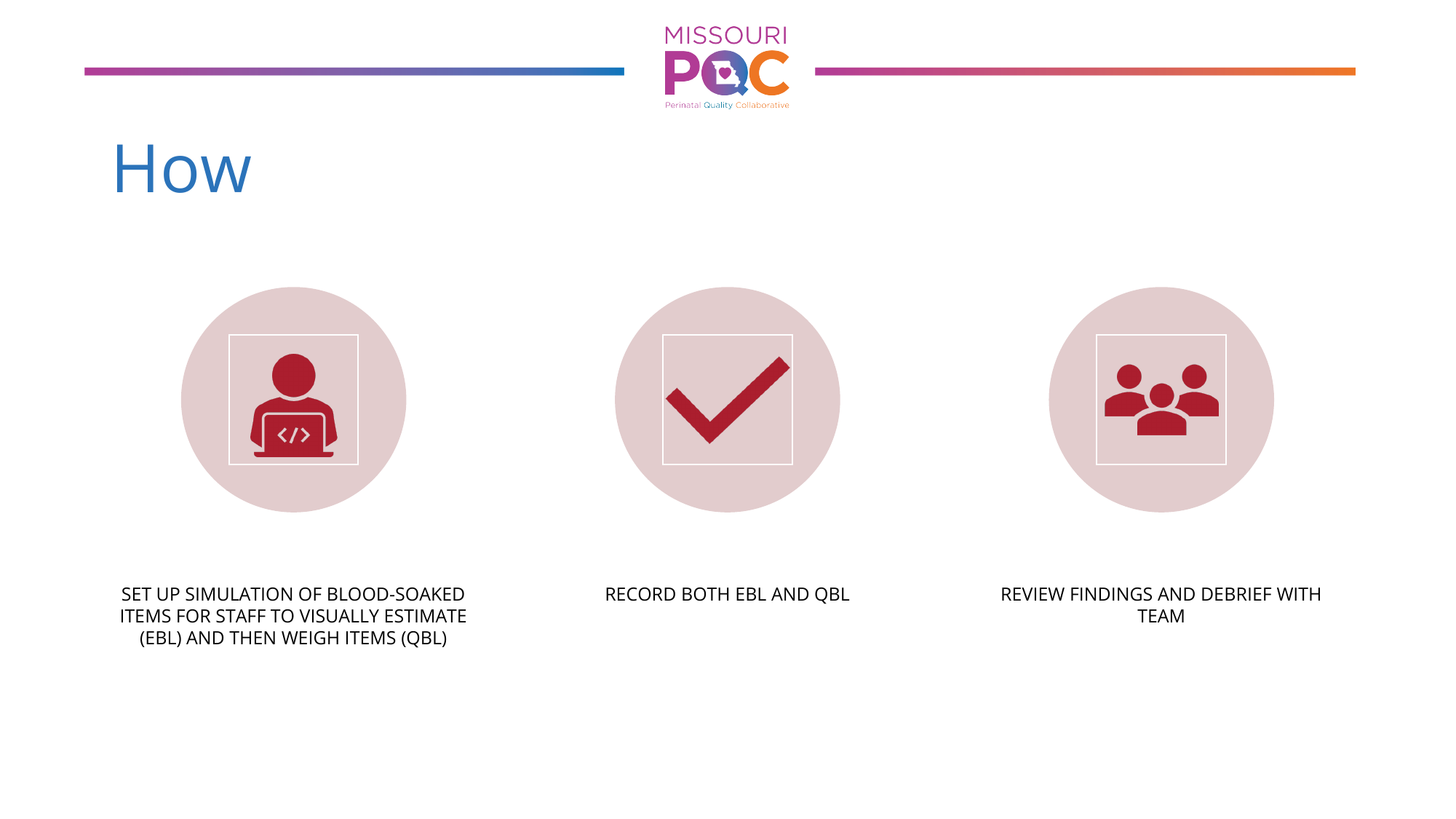

# How
Set up simulation of blood-soaked items for staff to visually estimate (EBL) and then weigh items (QBL)
Record both EBL and QBL
Review findings and debrief with team